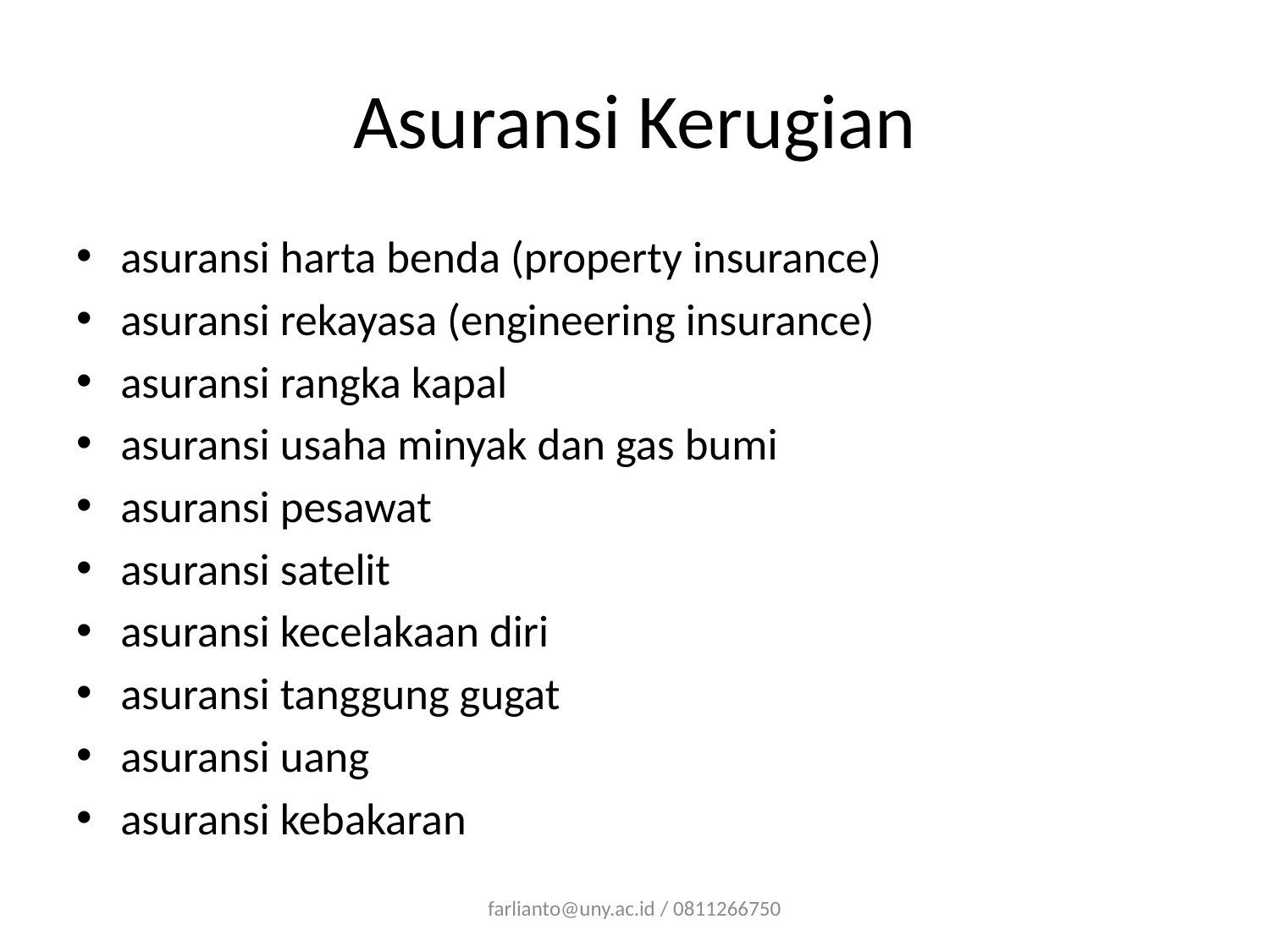

# Asuransi Kerugian
asuransi harta benda (property insurance)
asuransi rekayasa (engineering insurance)
asuransi rangka kapal
asuransi usaha minyak dan gas bumi
asuransi pesawat
asuransi satelit
asuransi kecelakaan diri
asuransi tanggung gugat
asuransi uang
asuransi kebakaran
farlianto@uny.ac.id / 0811266750